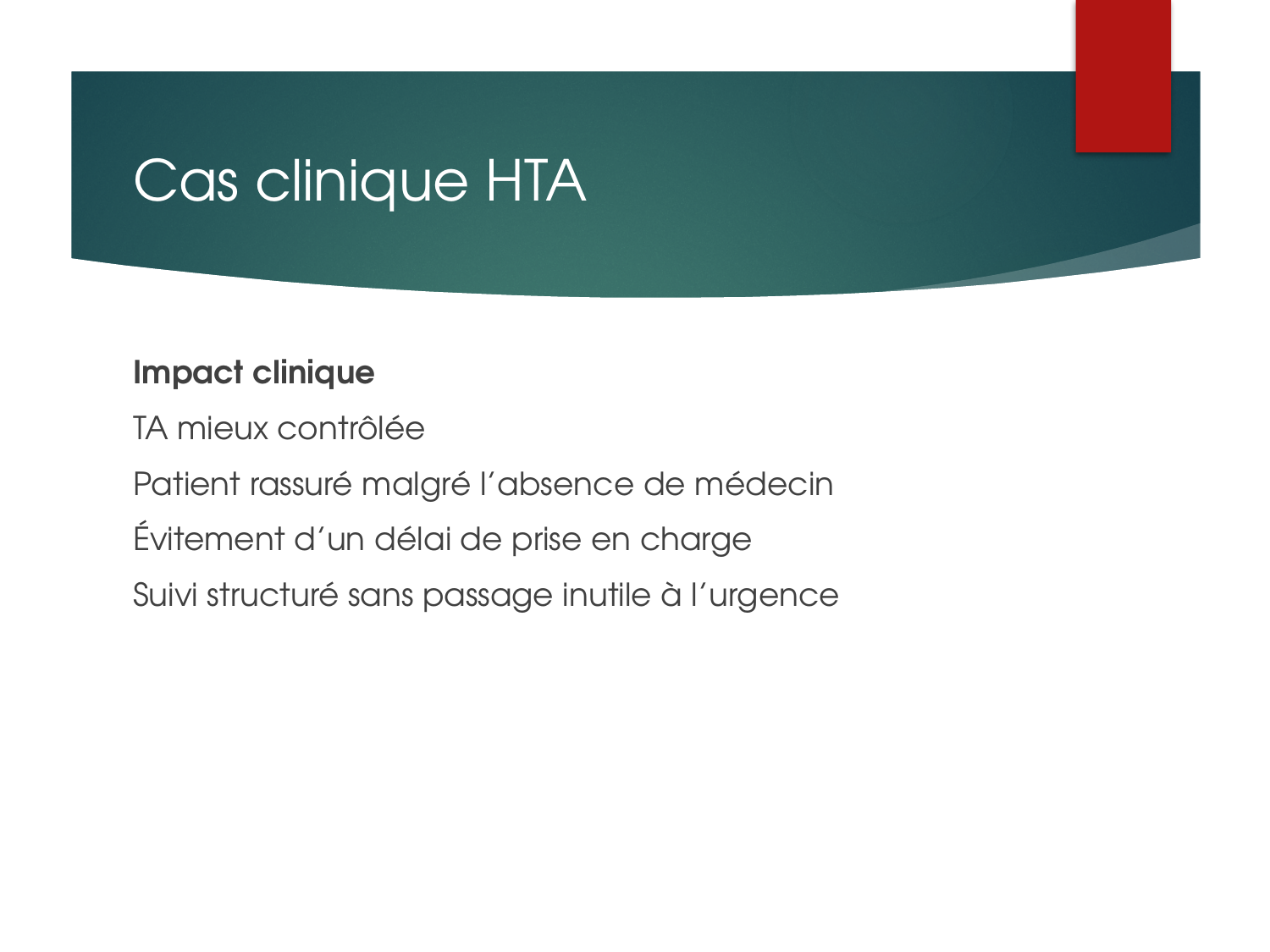

# Cas clinique HTA
Impact clinique
TA mieux contrôlée
Patient rassuré malgré l’absence de médecin
Évitement d’un délai de prise en charge
Suivi structuré sans passage inutile à l’urgence